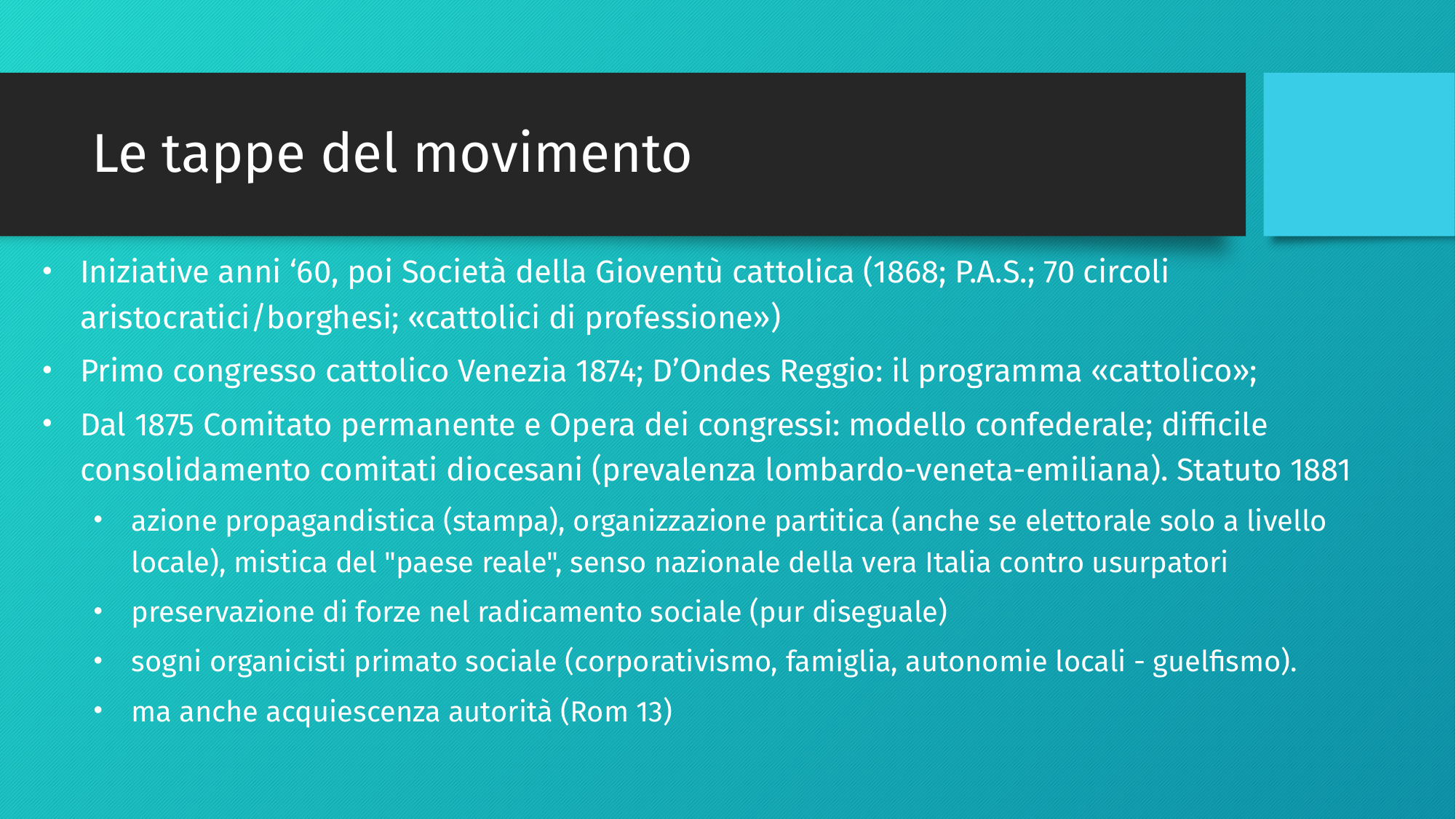

# Le tappe del movimento
Iniziative anni ‘60, poi Società della Gioventù cattolica (1868; P.A.S.; 70 circoli aristocratici/borghesi; «cattolici di professione»)
Primo congresso cattolico Venezia 1874; D’Ondes Reggio: il programma «cattolico»;
Dal 1875 Comitato permanente e Opera dei congressi: modello confederale; difficile consolidamento comitati diocesani (prevalenza lombardo-veneta-emiliana). Statuto 1881
azione propagandistica (stampa), organizzazione partitica (anche se elettorale solo a livello locale), mistica del "paese reale", senso nazionale della vera Italia contro usurpatori
preservazione di forze nel radicamento so­ciale (pur diseguale)
sogni organicisti primato sociale (corporativismo, fami­glia, au­tonomie locali - guelfismo).
ma anche acquiescenza autorità (Rom 13)